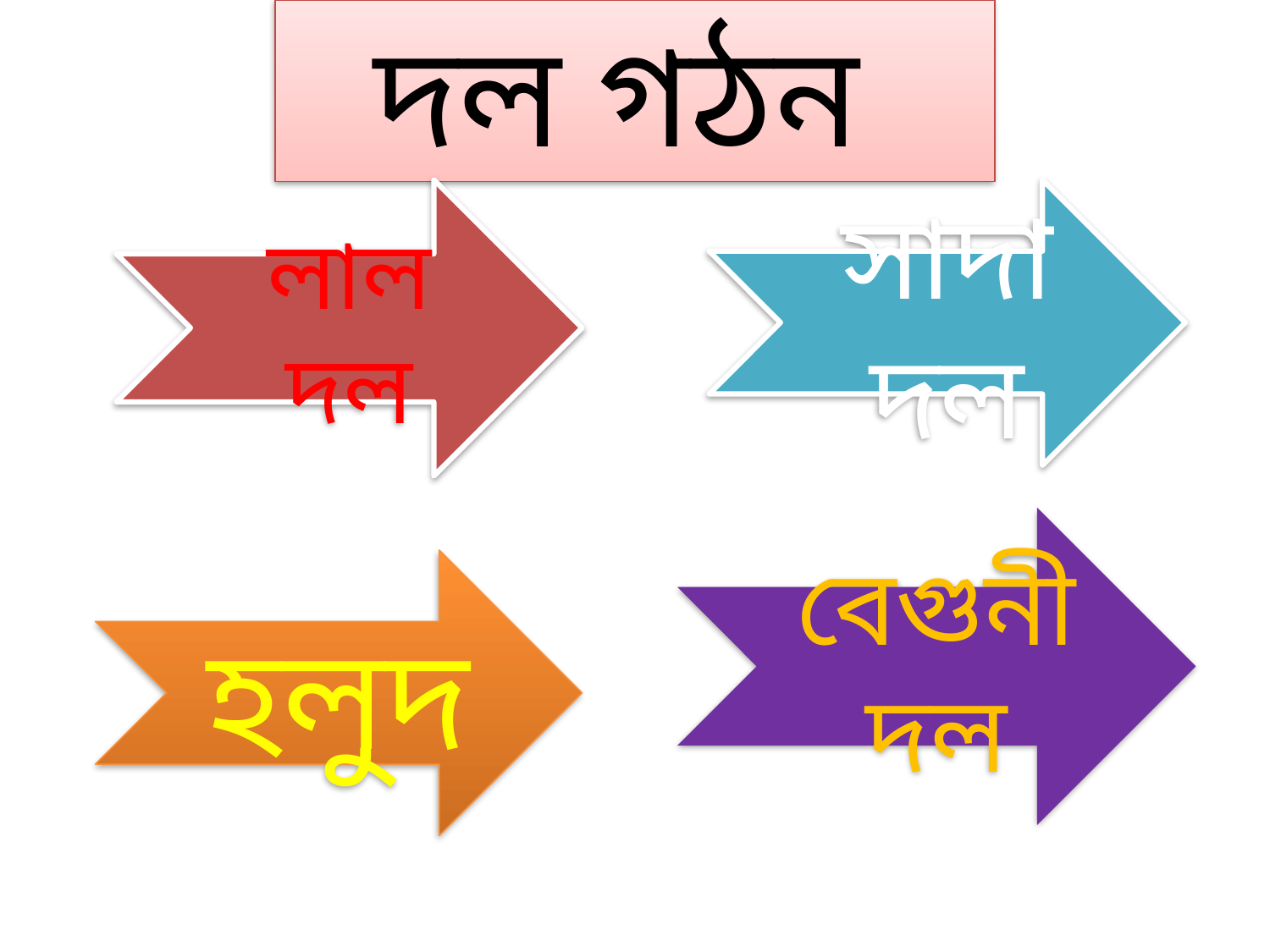

দল গঠন
লাল দল
সাদা দল
বেগুনী দল
হলুদ